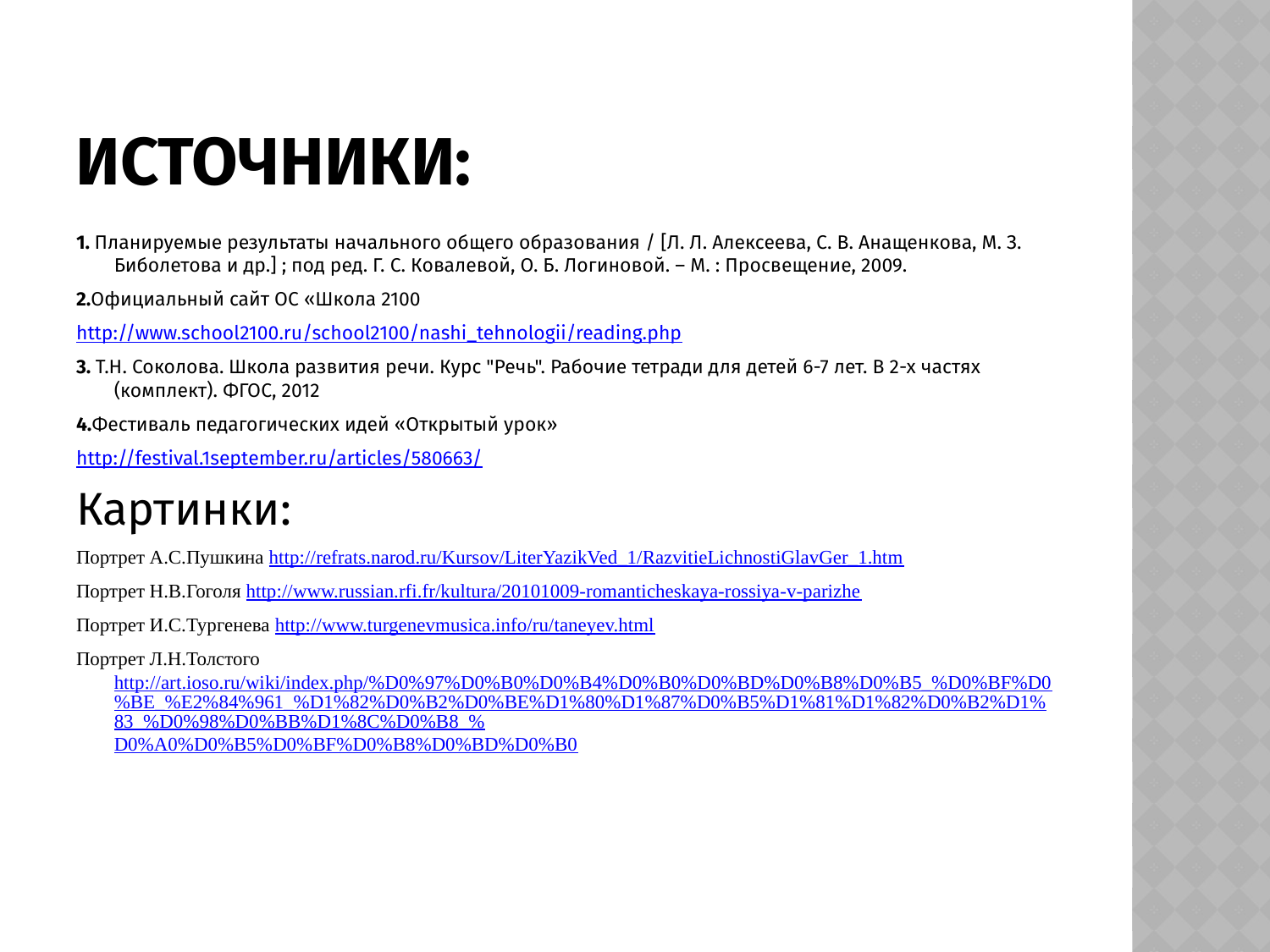

# ИСТОЧНИКИ:
1. Планируемые результаты начального общего образования / [Л. Л. Алексеева, С. В. Анащенкова, М. З. Биболетова и др.] ; под ред. Г. С. Ковалевой, О. Б. Логиновой. – М. : Просвещение, 2009.
2.Официальный сайт ОС «Школа 2100
http://www.school2100.ru/school2100/nashi_tehnologii/reading.php
3. Т.Н. Соколова. Школа развития речи. Курс "Речь". Рабочие тетради для детей 6-7 лет. В 2-х частях (комплект). ФГОС, 2012
4.Фестиваль педагогических идей «Открытый урок»
http://festival.1september.ru/articles/580663/
Картинки:
Портрет А.С.Пушкина http://refrats.narod.ru/Kursov/LiterYazikVed_1/RazvitieLichnostiGlavGer_1.htm
Портрет Н.В.Гоголя http://www.russian.rfi.fr/kultura/20101009-romanticheskaya-rossiya-v-parizhe
Портрет И.С.Тургенева http://www.turgenevmusica.info/ru/taneyev.html
Портрет Л.Н.Толстого http://art.ioso.ru/wiki/index.php/%D0%97%D0%B0%D0%B4%D0%B0%D0%BD%D0%B8%D0%B5_%D0%BF%D0%BE_%E2%84%961_%D1%82%D0%B2%D0%BE%D1%80%D1%87%D0%B5%D1%81%D1%82%D0%B2%D1%83_%D0%98%D0%BB%D1%8C%D0%B8_%D0%A0%D0%B5%D0%BF%D0%B8%D0%BD%D0%B0